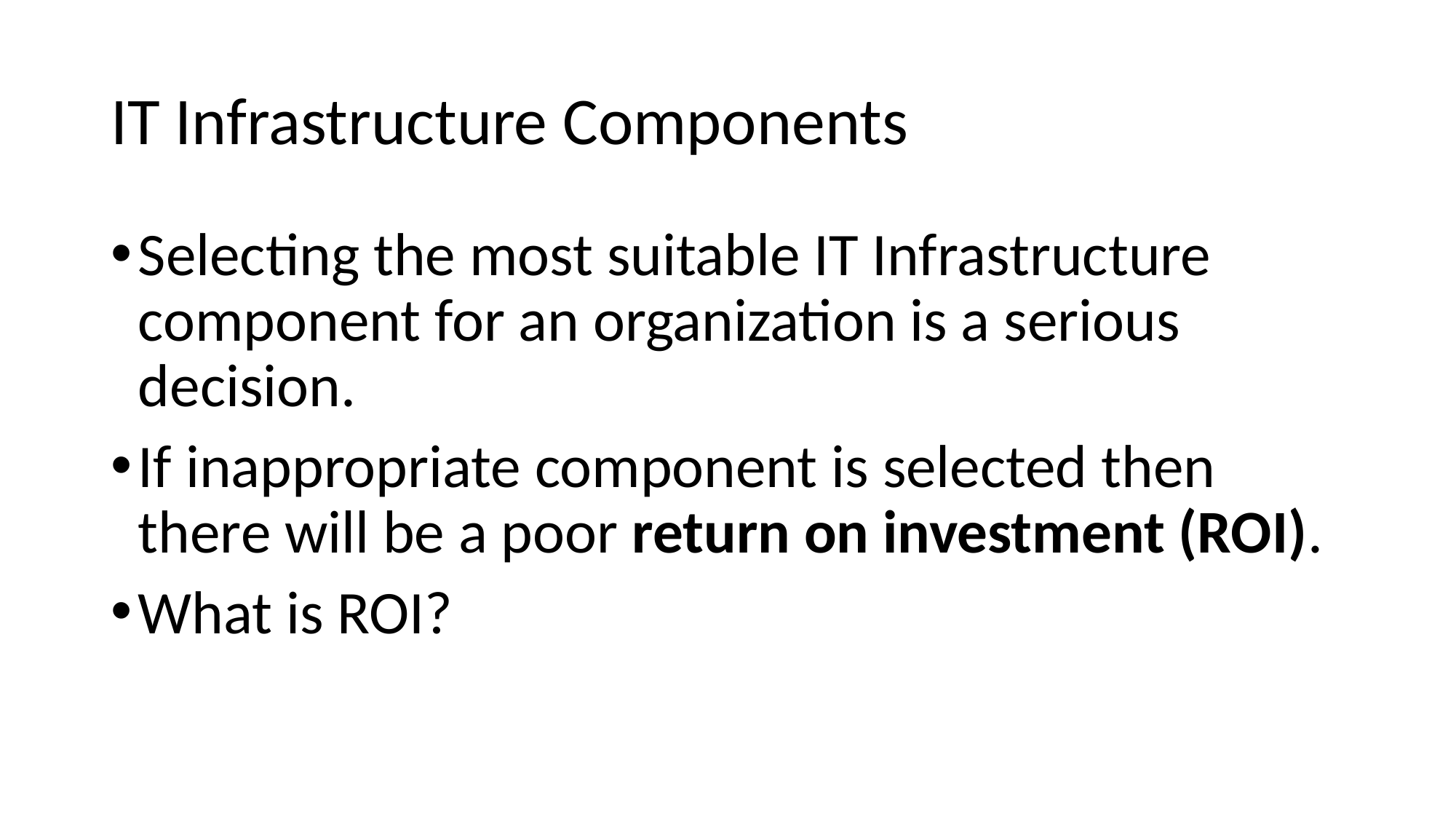

# IT Infrastructure Components
Selecting the most suitable IT Infrastructure component for an organization is a serious decision.
If inappropriate component is selected then there will be a poor return on investment (ROI).
What is ROI?